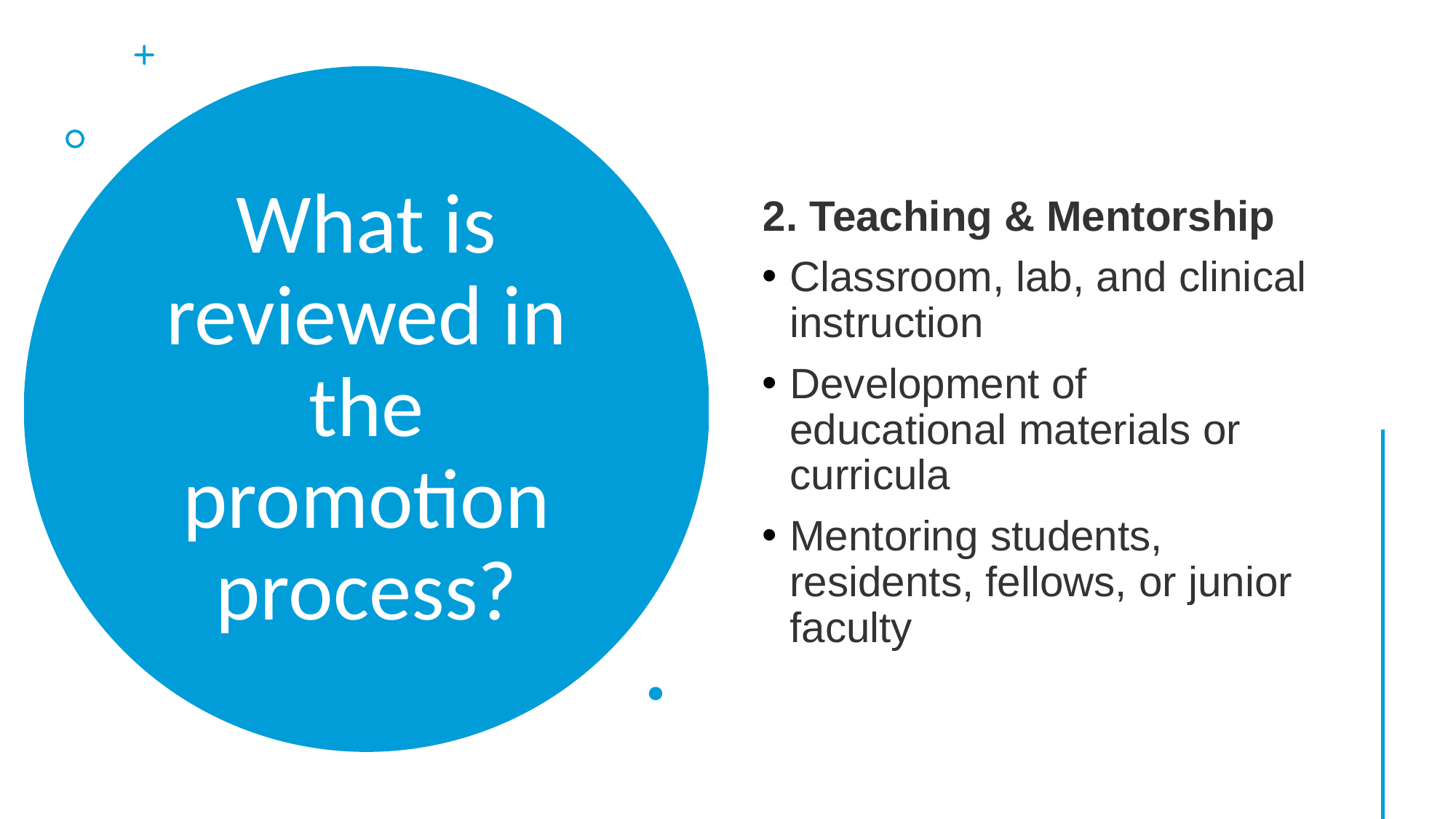

2. Teaching & Mentorship
Classroom, lab, and clinical instruction
Development of educational materials or curricula
Mentoring students, residents, fellows, or junior faculty

# What is reviewed in the promotion process?